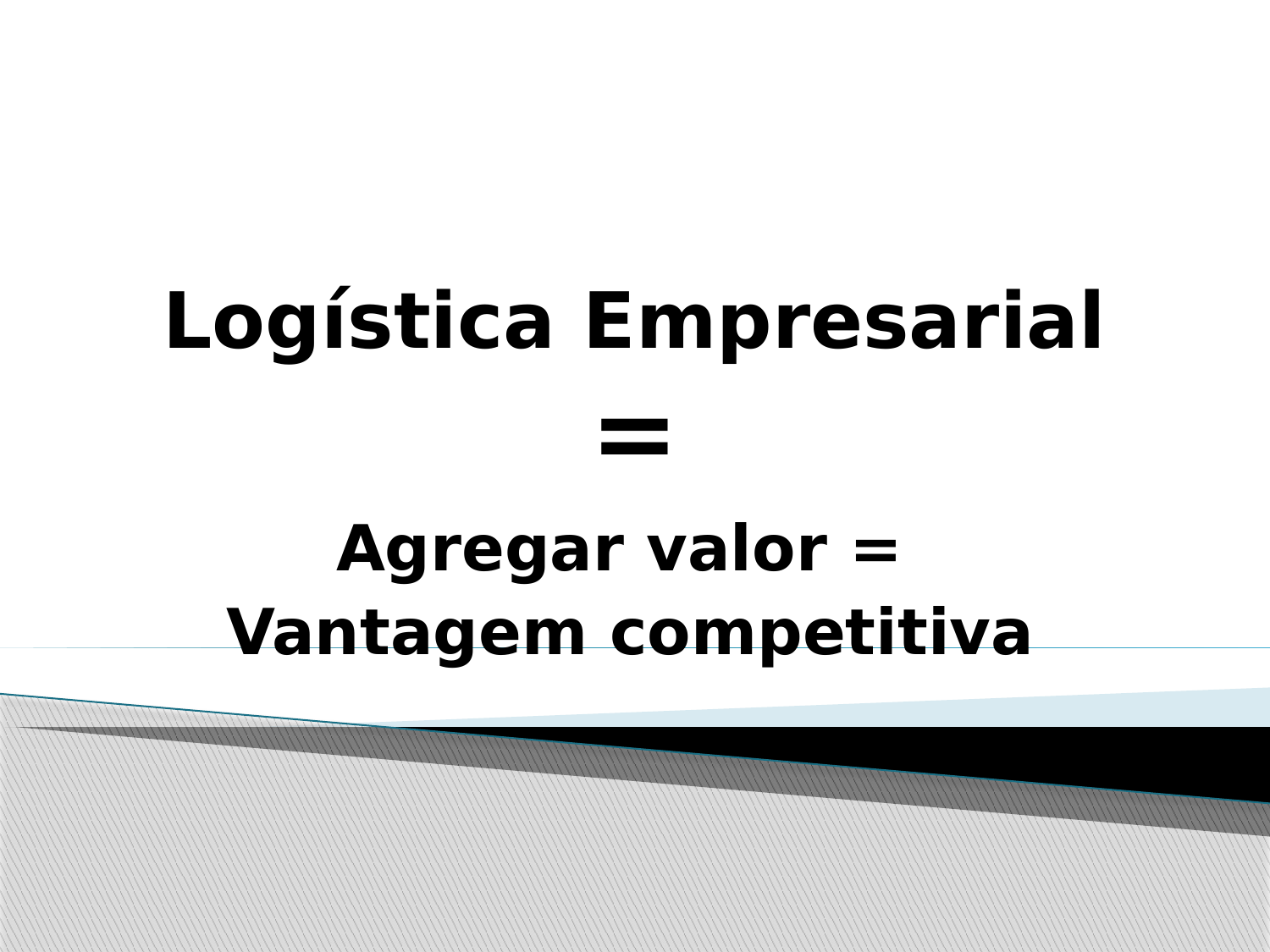

# Logística Empresarial =
Agregar valor =
Vantagem competitiva